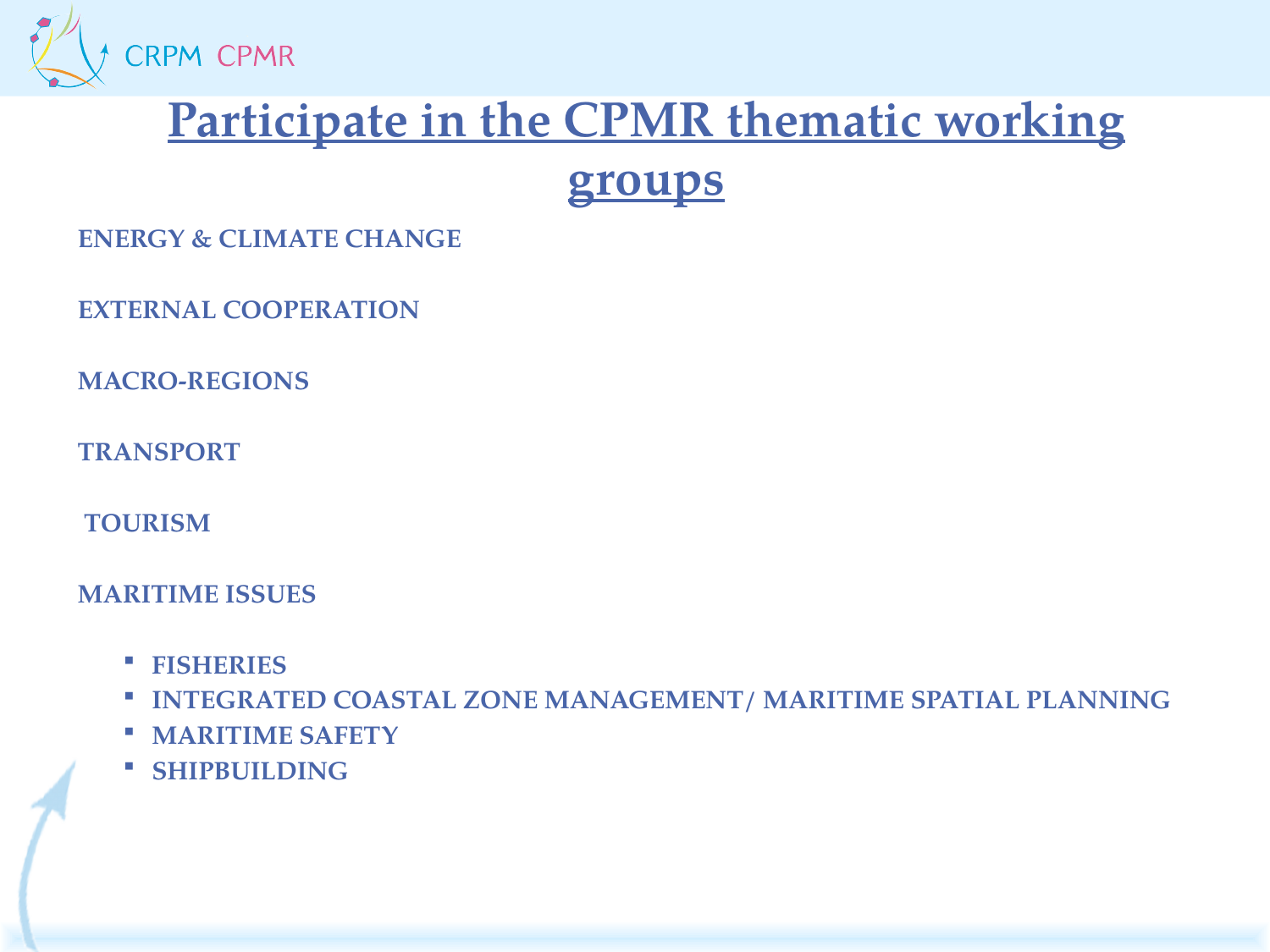

# Participate in the CPMR thematic working groups
ENERGY & CLIMATE CHANGE

EXTERNAL COOPERATION

MACRO-REGIONS

TRANSPORT

 TOURISM

MARITIME ISSUES

FISHERIES
INTEGRATED COASTAL ZONE MANAGEMENT/ MARITIME SPATIAL PLANNING
MARITIME SAFETY
SHIPBUILDING